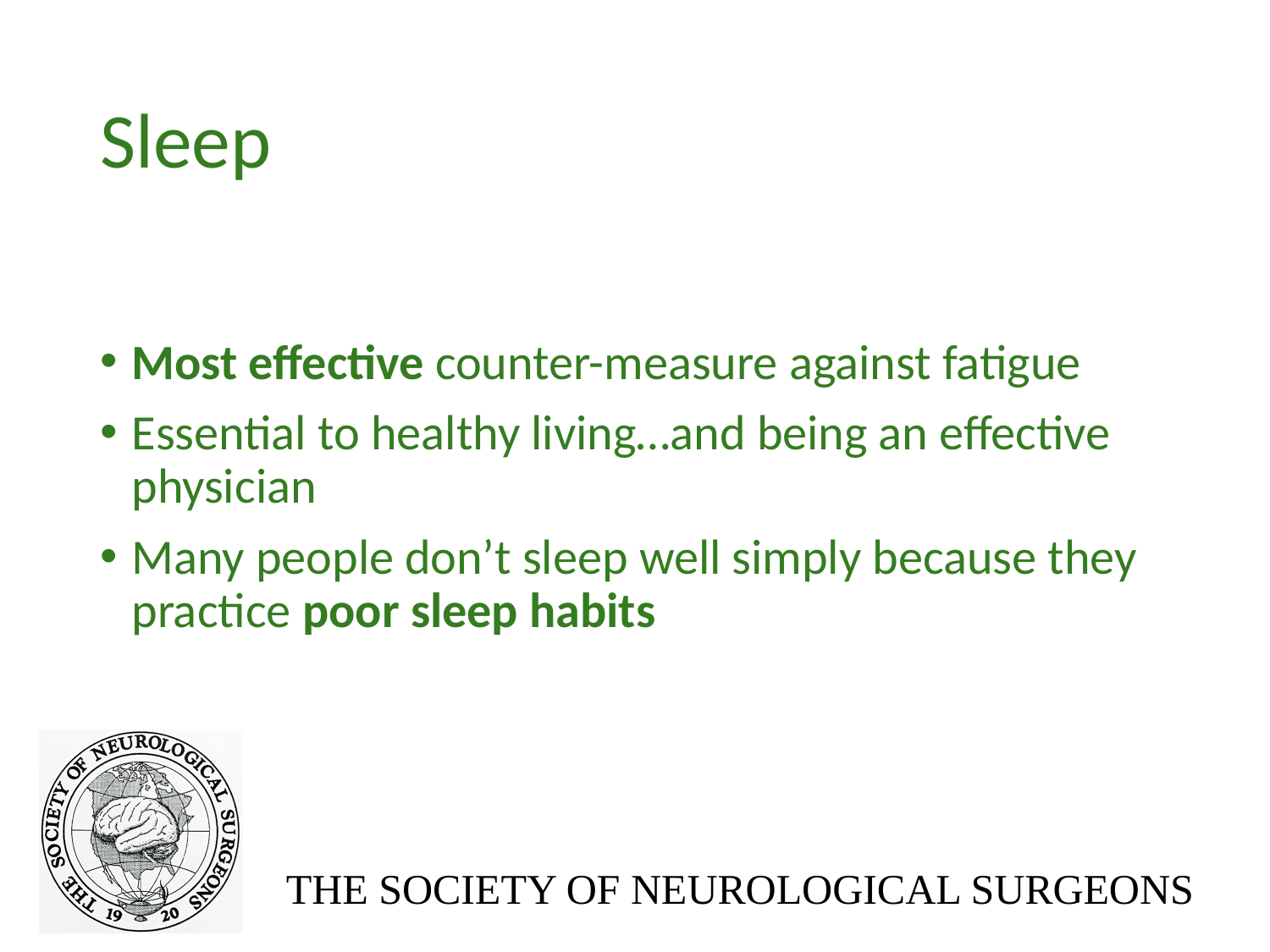

# Sleep

Most effective counter-measure against fatigue
Essential to healthy living…and being an effective physician
Many people don’t sleep well simply because they practice poor sleep habits